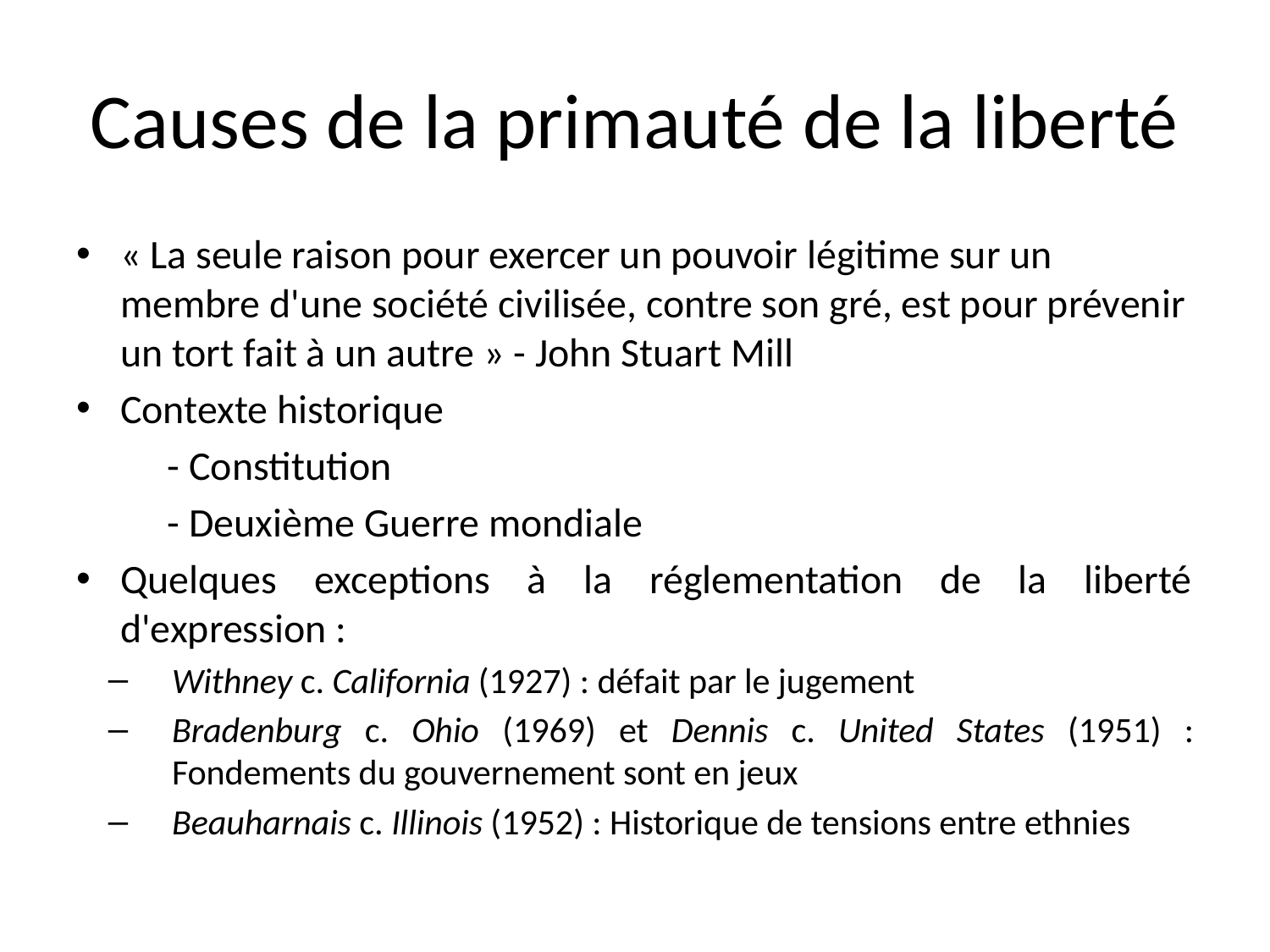

# Causes de la primauté de la liberté
« La seule raison pour exercer un pouvoir légitime sur un membre d'une société civilisée, contre son gré, est pour prévenir un tort fait à un autre » - John Stuart Mill
Contexte historique
	- Constitution
	- Deuxième Guerre mondiale
Quelques exceptions à la réglementation de la liberté d'expression :
Withney c. California (1927) : défait par le jugement
Bradenburg c. Ohio (1969) et Dennis c. United States (1951) : Fondements du gouvernement sont en jeux
Beauharnais c. Illinois (1952) : Historique de tensions entre ethnies